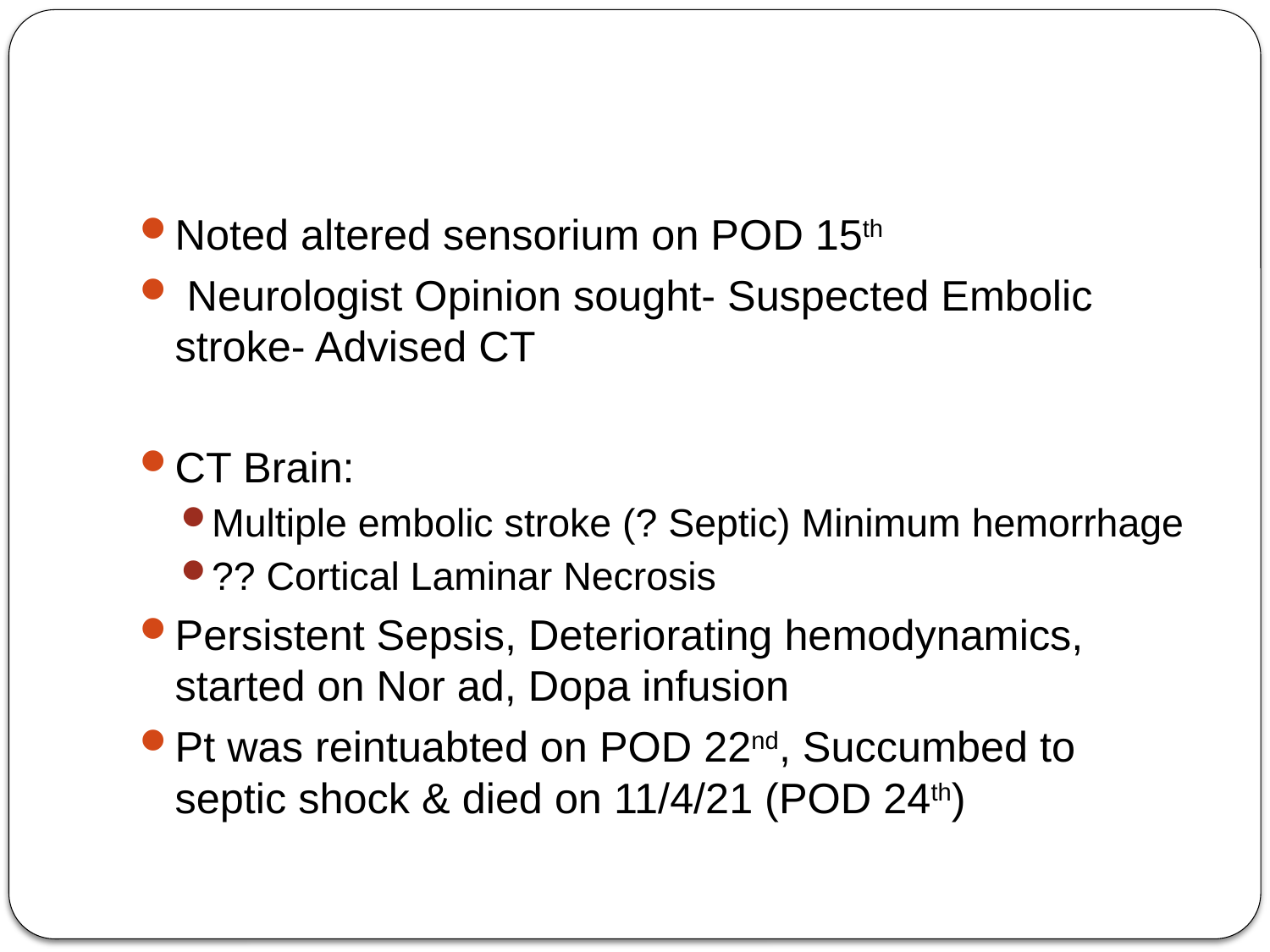

#
Noted altered sensorium on POD 15th
 Neurologist Opinion sought- Suspected Embolic stroke- Advised CT

CT Brain:
Multiple embolic stroke (? Septic) Minimum hemorrhage
?? Cortical Laminar Necrosis
Persistent Sepsis, Deteriorating hemodynamics, started on Nor ad, Dopa infusion
Pt was reintuabted on POD 22nd, Succumbed to septic shock & died on 11/4/21 (POD 24th)